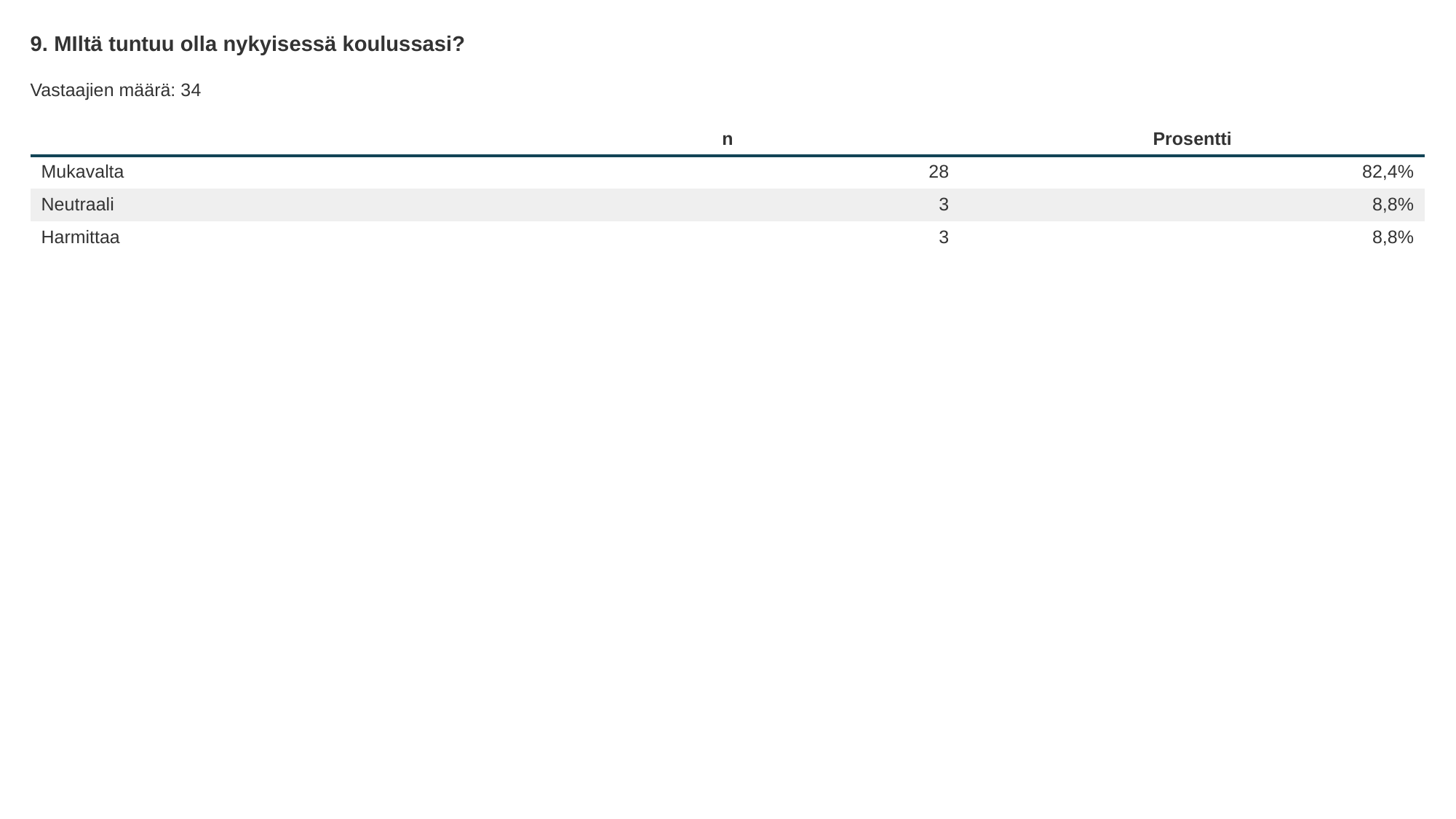

9. MIltä tuntuu olla nykyisessä koulussasi?
Vastaajien määrä: 34
|  | n | Prosentti |
| --- | --- | --- |
| Mukavalta | 28 | 82,4% |
| Neutraali | 3 | 8,8% |
| Harmittaa | 3 | 8,8% |